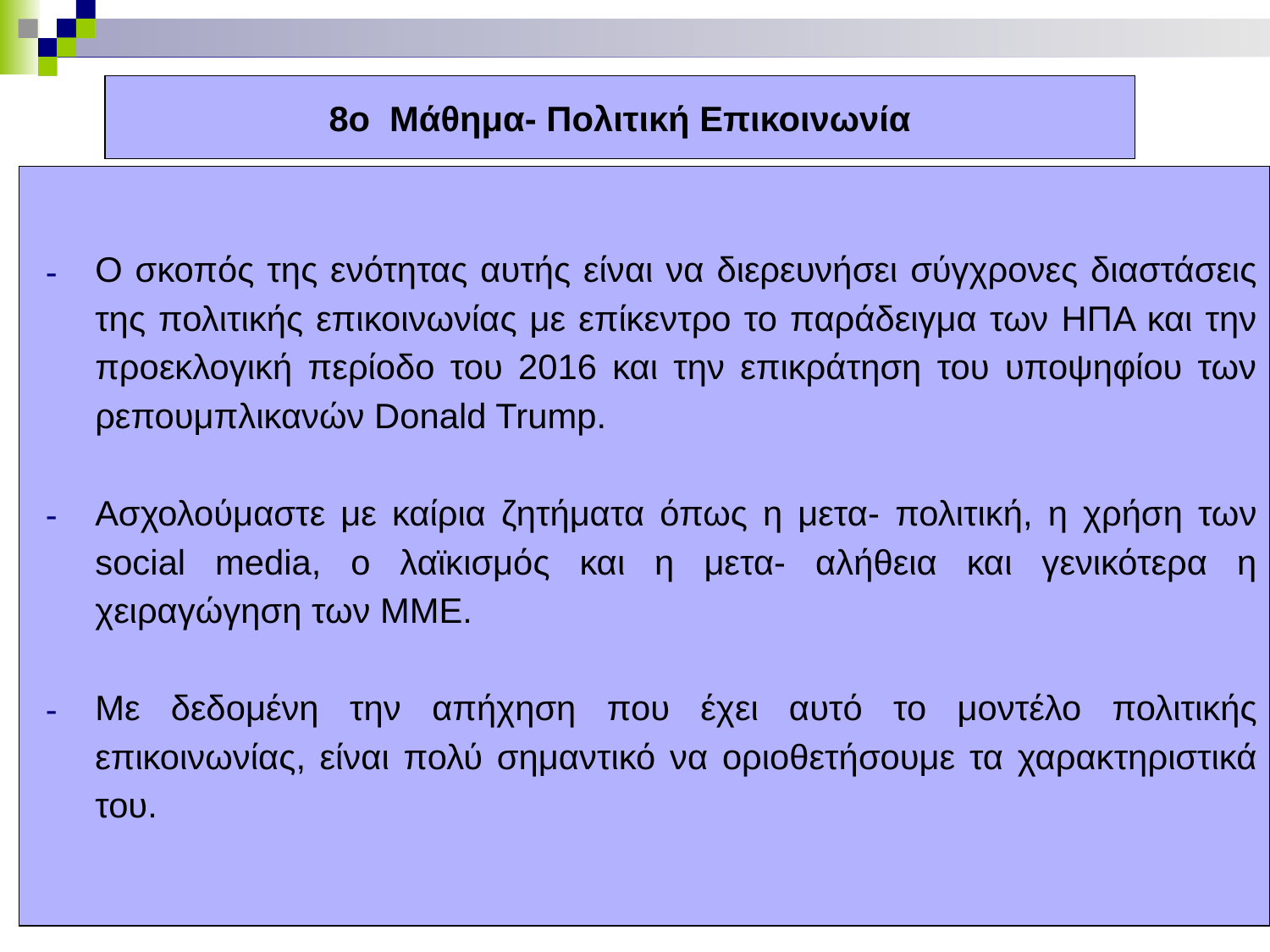

# 8ο  Μάθημα- Πολιτική Επικοινωνία

Ο σκοπός της ενότητας αυτής είναι να διερευνήσει σύγχρονες διαστάσεις της πολιτικής επικοινωνίας με επίκεντρο το παράδειγμα των ΗΠΑ και την προεκλογική περίοδο του 2016 και την επικράτηση του υποψηφίου των ρεπουμπλικανών Donald Trump.

Ασχολούμαστε με καίρια ζητήματα όπως η μετα- πολιτική, η χρήση των social media, ο λαϊκισμός και η μετα- αλήθεια και γενικότερα η χειραγώγηση των ΜΜΕ.

Με δεδομένη την απήχηση που έχει αυτό το μοντέλο πολιτικής επικοινωνίας, είναι πολύ σημαντικό να οριοθετήσουμε τα χαρακτηριστικά του.